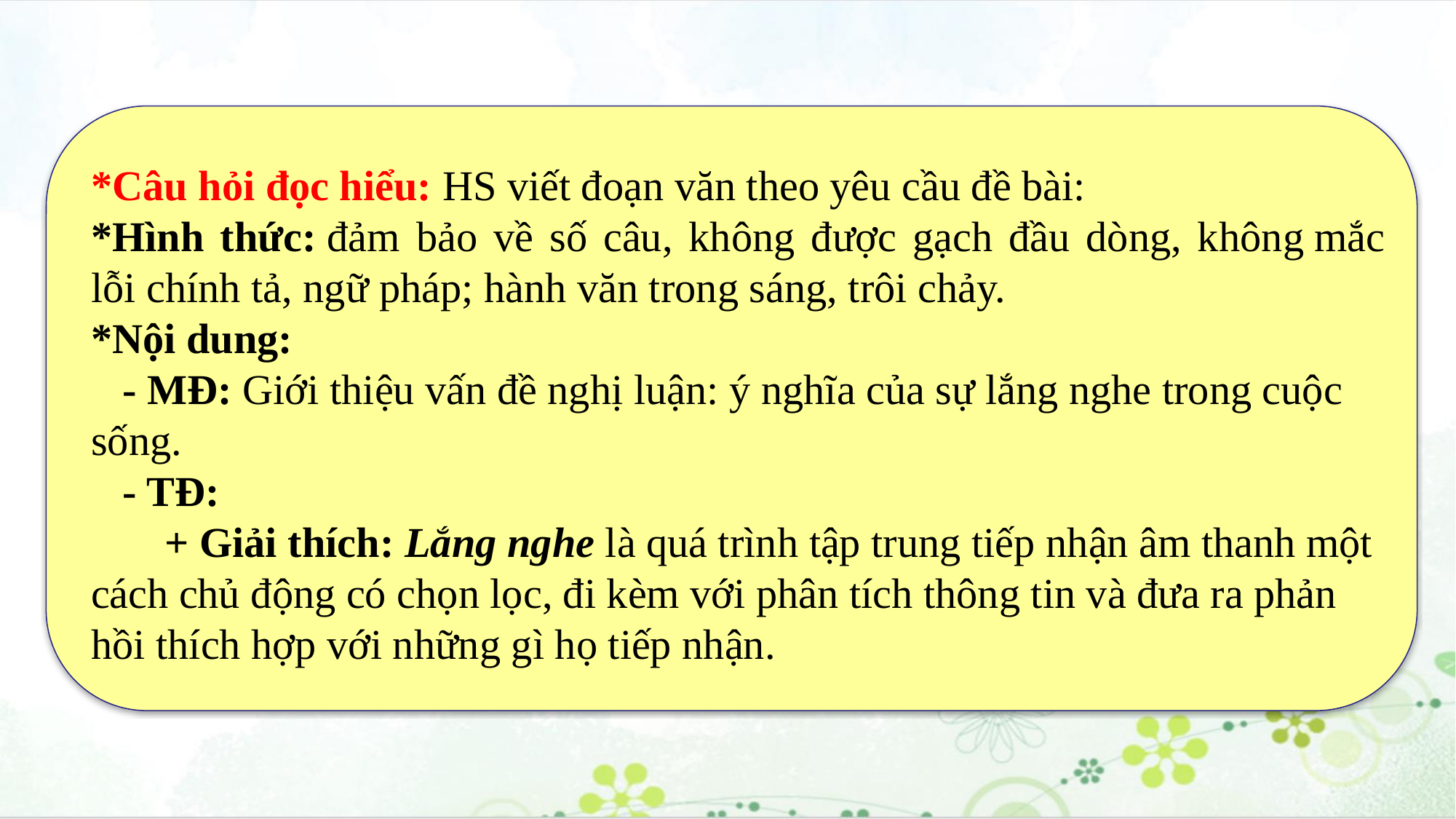

*Câu hỏi đọc hiểu: HS viết đoạn văn theo yêu cầu đề bài:
*Hình thức: đảm bảo về số câu, không được gạch đầu dòng, không mắc lỗi chính tả, ngữ pháp; hành văn trong sáng, trôi chảy.
*Nội dung:
   - MĐ: Giới thiệu vấn đề nghị luận: ý nghĩa của sự lắng nghe trong cuộc sống.
   - TĐ:
       + Giải thích: Lắng nghe là quá trình tập trung tiếp nhận âm thanh một cách chủ động có chọn lọc, đi kèm với phân tích thông tin và đưa ra phản hồi thích hợp với những gì họ tiếp nhận.